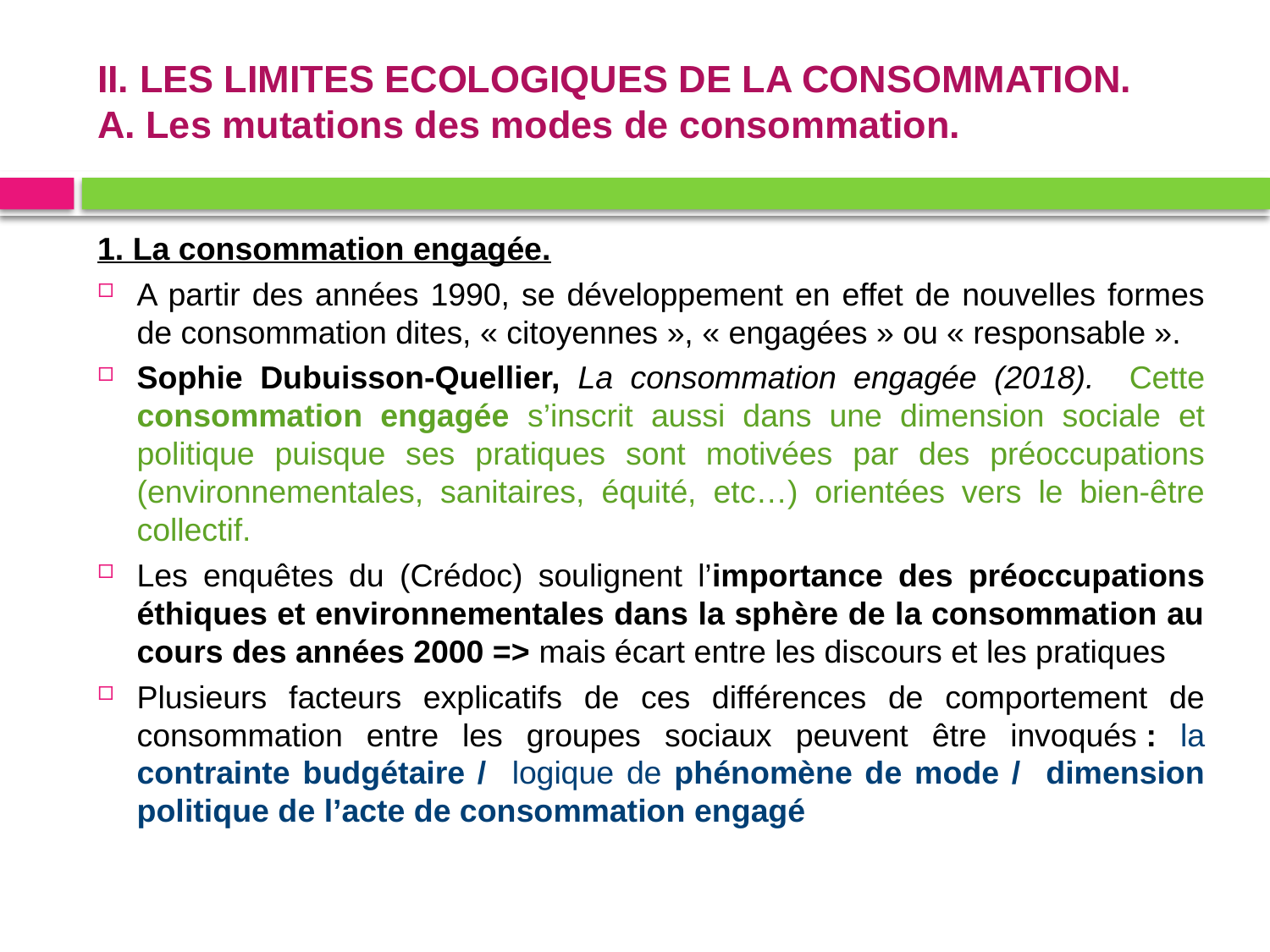

# II. LES LIMITES ECOLOGIQUES DE LA CONSOMMATION. A. Les mutations des modes de consommation.
1. La consommation engagée.
A partir des années 1990, se développement en effet de nouvelles formes de consommation dites, « citoyennes », « engagées » ou « responsable ».
Sophie Dubuisson-Quellier, La consommation engagée (2018).  Cette consommation engagée s’inscrit aussi dans une dimension sociale et politique puisque ses pratiques sont motivées par des préoccupations (environnementales, sanitaires, équité, etc…) orientées vers le bien-être collectif.
Les enquêtes du (Crédoc) soulignent l’importance des préoccupations éthiques et environnementales dans la sphère de la consommation au cours des années 2000 => mais écart entre les discours et les pratiques
Plusieurs facteurs explicatifs de ces différences de comportement de consommation entre les groupes sociaux peuvent être invoqués : la contrainte budgétaire /  logique de phénomène de mode /  dimension politique de l’acte de consommation engagé